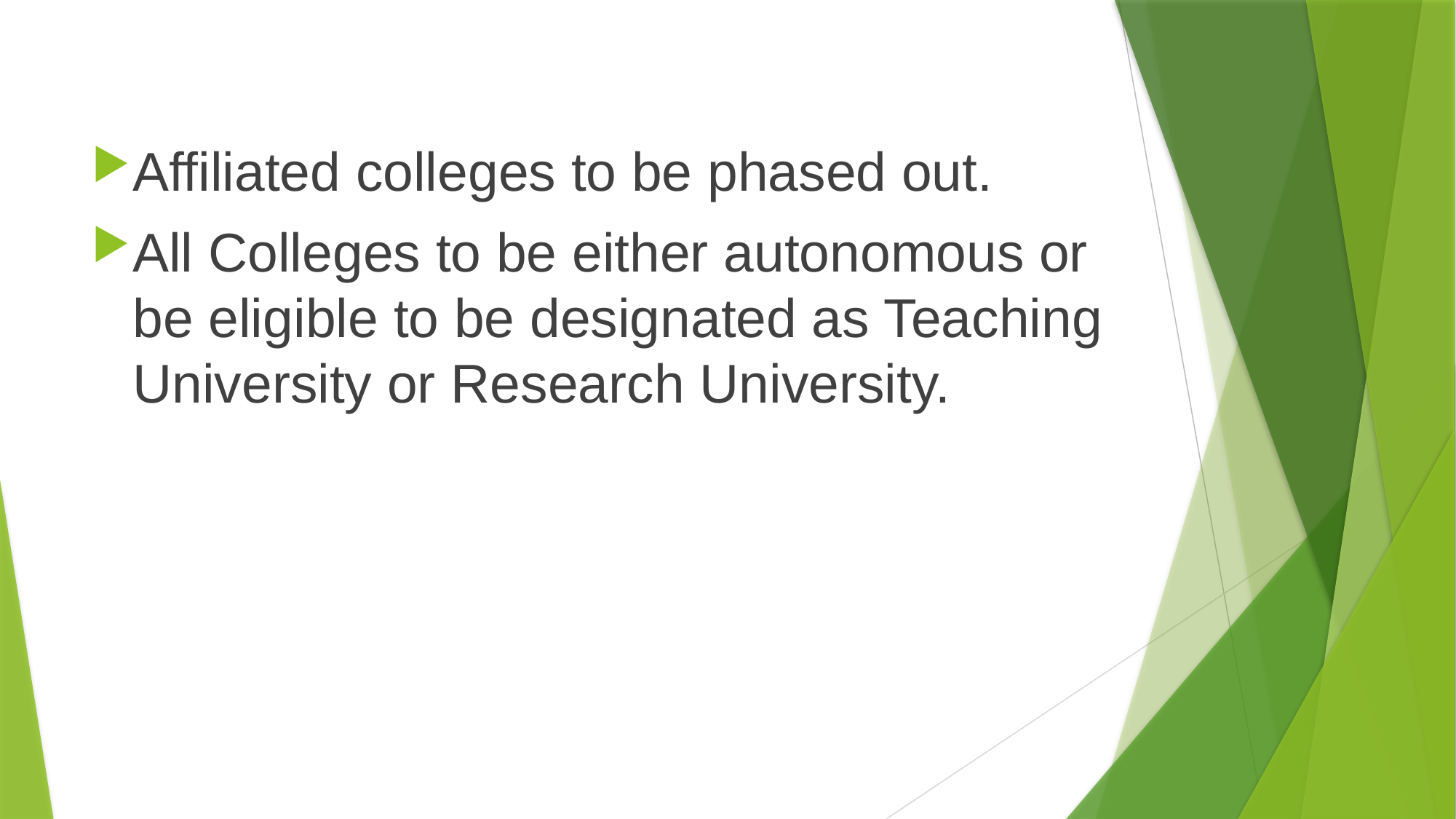

Affiliated colleges to be phased out.
All Colleges to be either autonomous or be eligible to be designated as Teaching University or Research University.